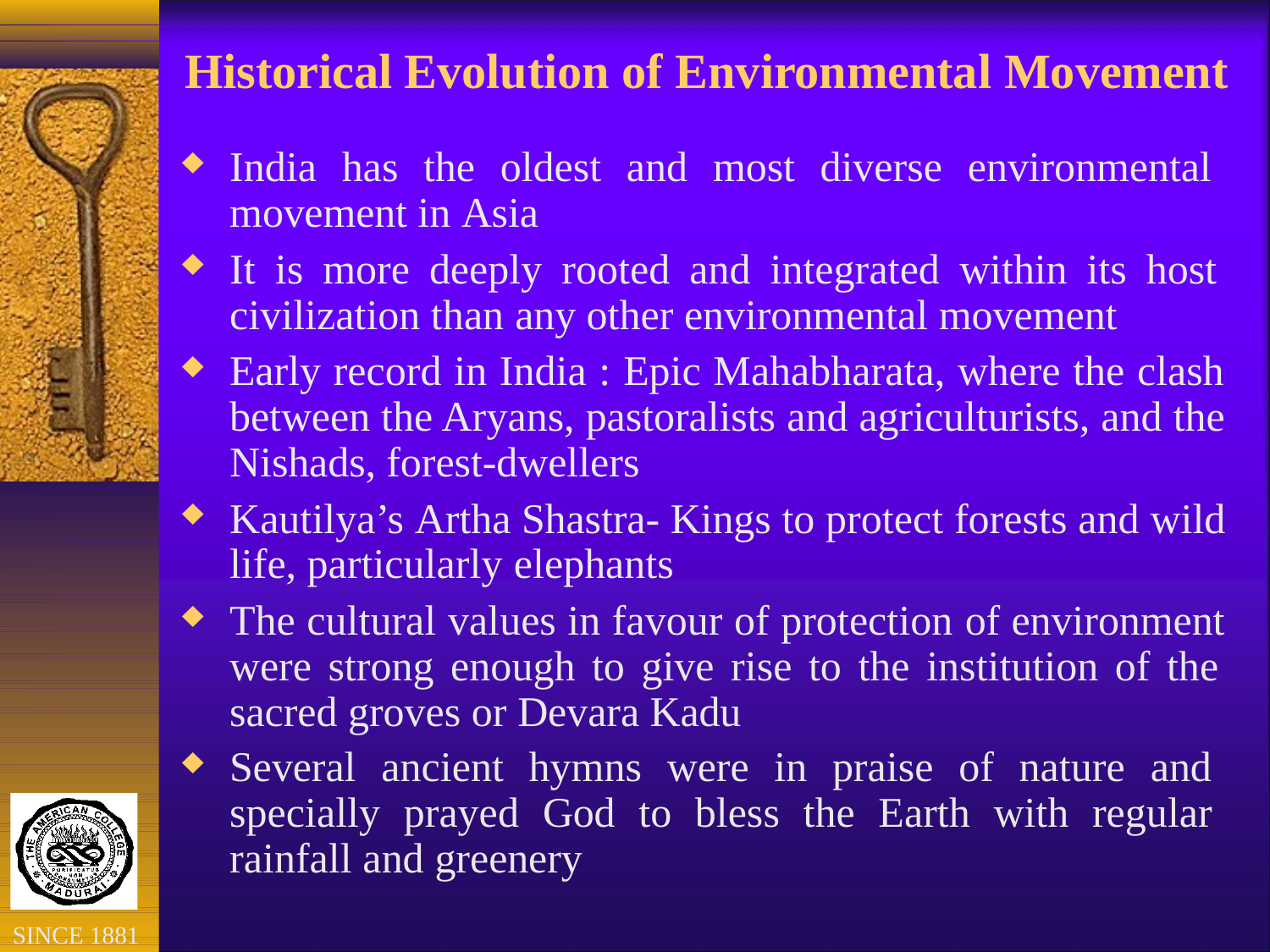

# Historical Evolution of Environmental Movement

India has the oldest and most diverse environmental  movement in Asia
It is more deeply rooted and integrated within its host  civilization than any other environmental movement
Early record in India : Epic Mahabharata, where the clash  between the Aryans, pastoralists and agriculturists, and the  Nishads, forest-dwellers
Kautilya’s Artha Shastra- Kings to protect forests and wild  life, particularly elephants
The cultural values in favour of protection of environment  were strong enough to give rise to the institution of the  sacred groves or Devara Kadu
Several ancient hymns were in praise of nature and  specially prayed God to bless the Earth with regular  rainfall and greenery

SINCE 1881